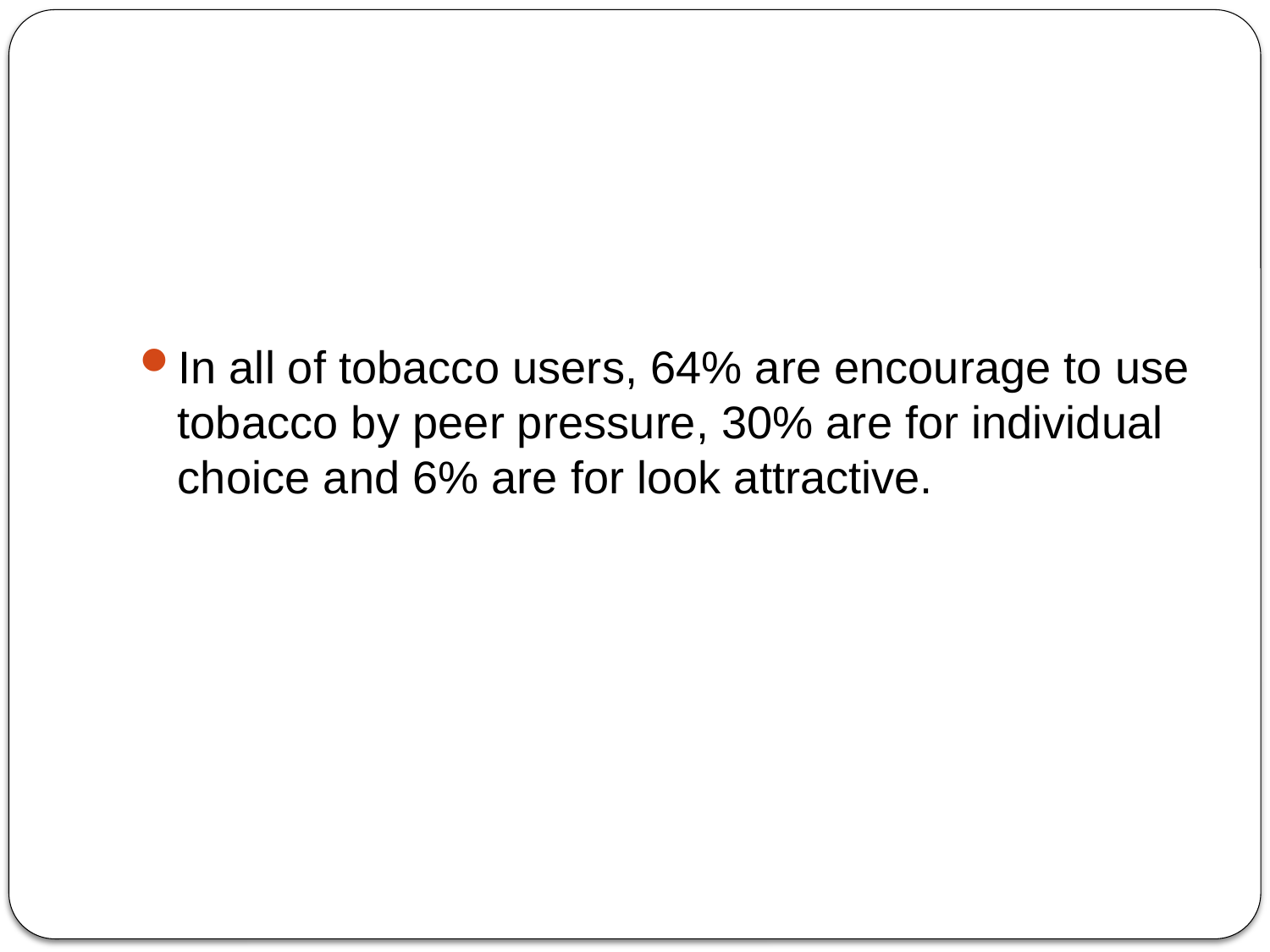

#

In all of tobacco users, 64% are encourage to use tobacco by peer pressure, 30% are for individual choice and 6% are for look attractive.